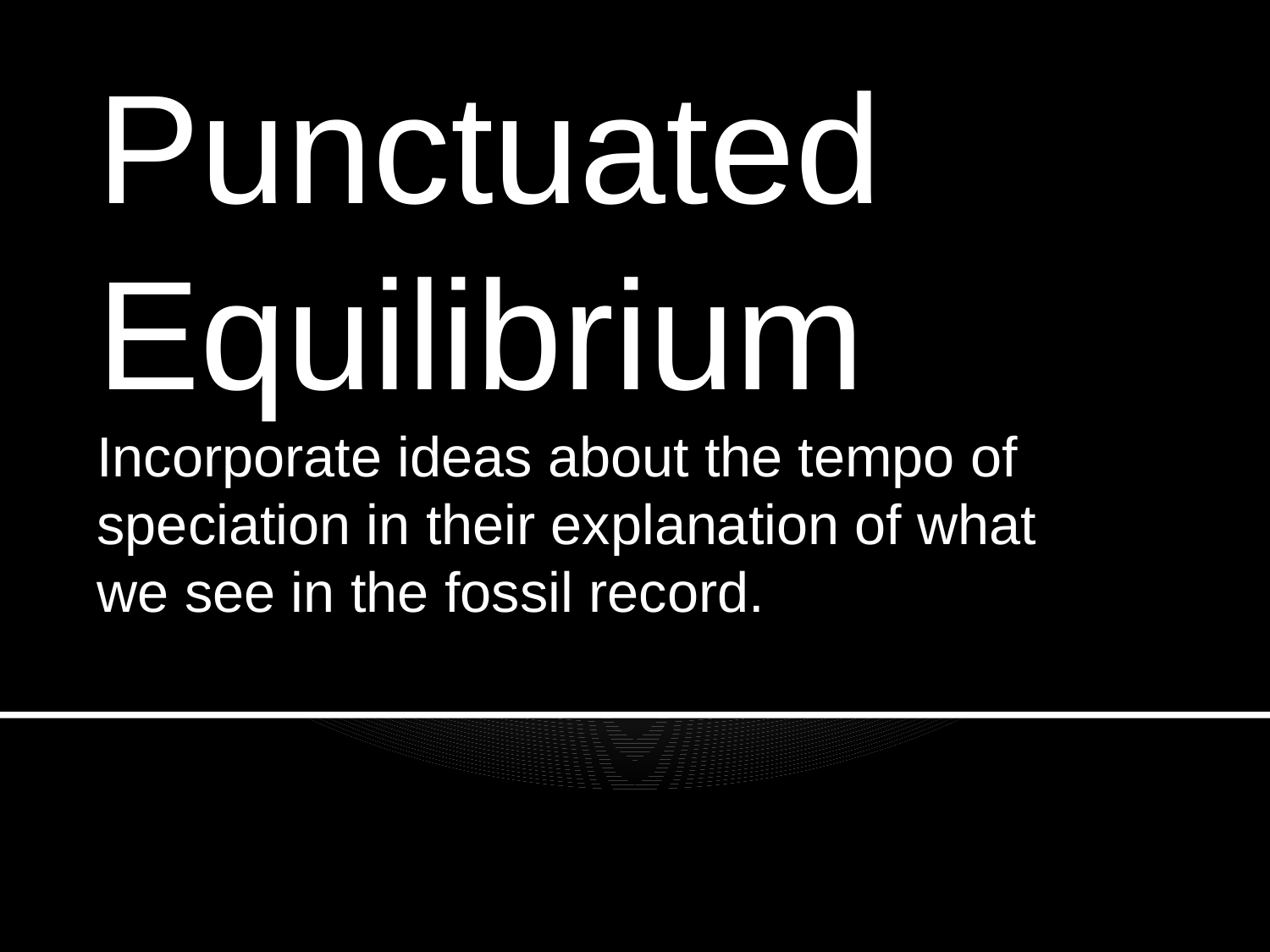

Punctuated Equilibrium
Incorporate ideas about the tempo of speciation in their explanation of what we see in the fossil record.